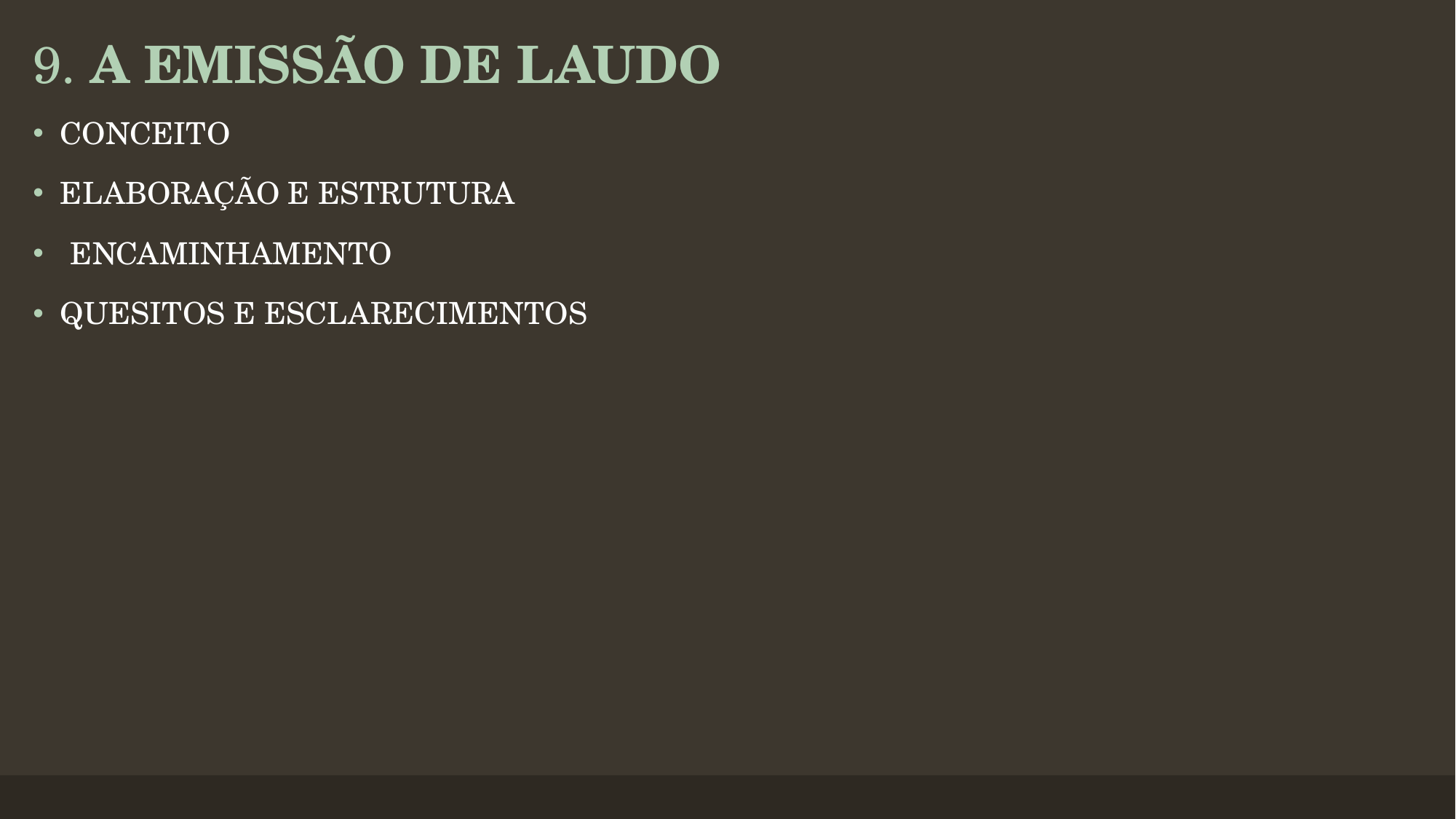

9. A EMISSÃO DE LAUDO
CONCEITO
ELABORAÇÃO E ESTRUTURA
 ENCAMINHAMENTO
QUESITOS E ESCLARECIMENTOS